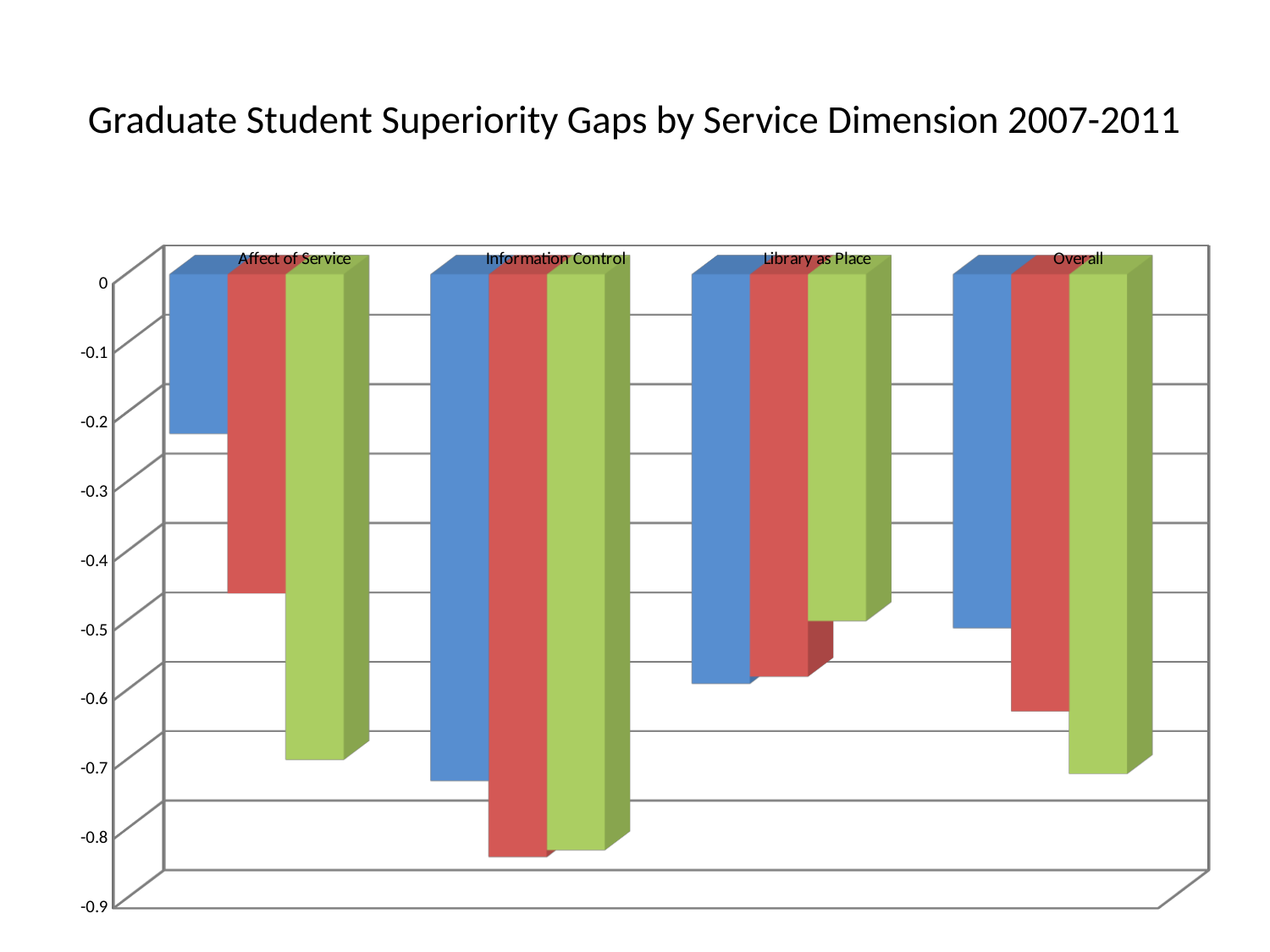

# Graduate Student Superiority Gaps by Service Dimension 2007-2011

[unsupported chart]